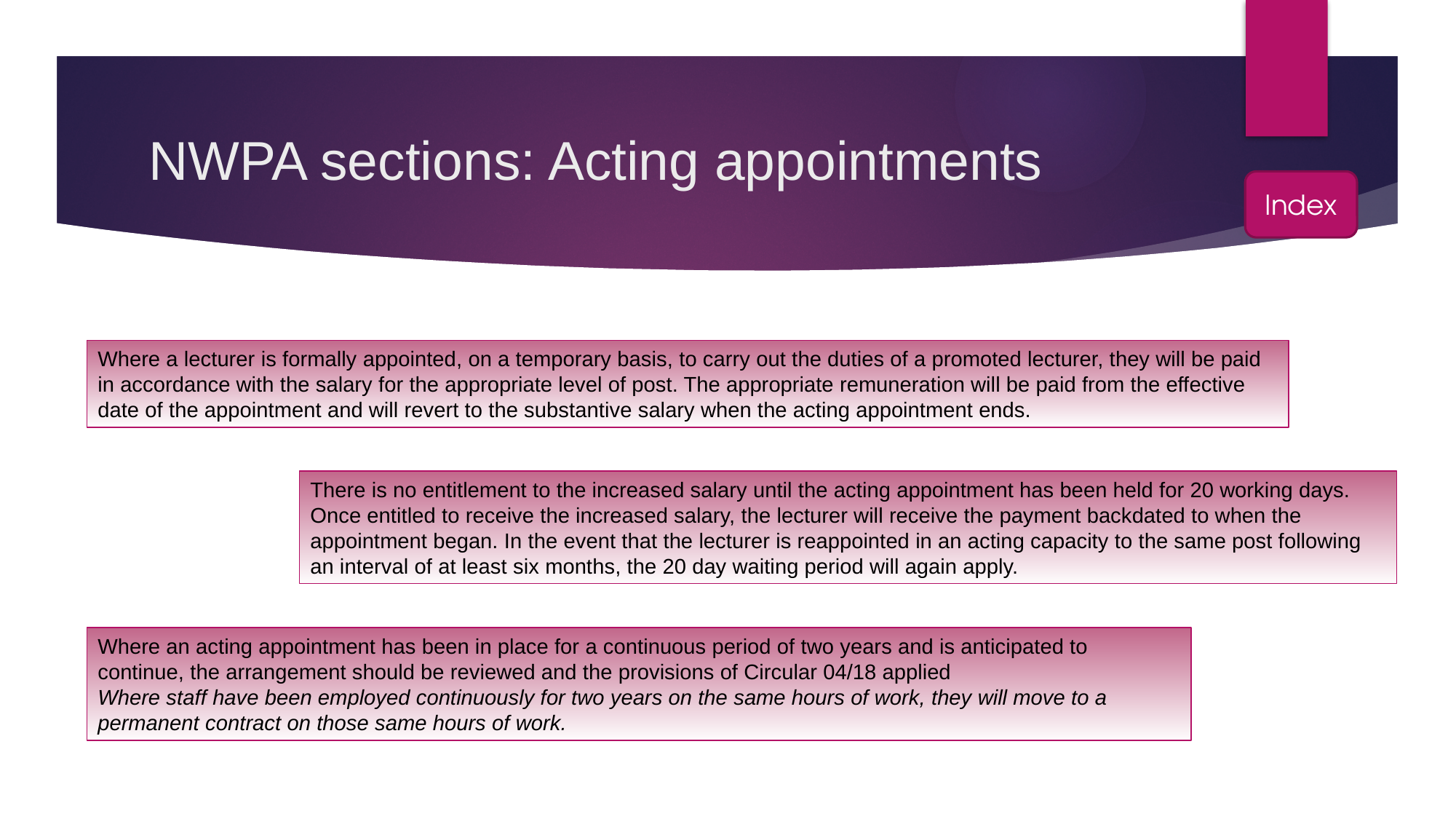

# NWPA sections: Acting appointments
Index
Where a lecturer is formally appointed, on a temporary basis, to carry out the duties of a promoted lecturer, they will be paid in accordance with the salary for the appropriate level of post. The appropriate remuneration will be paid from the effective date of the appointment and will revert to the substantive salary when the acting appointment ends.
There is no entitlement to the increased salary until the acting appointment has been held for 20 working days. Once entitled to receive the increased salary, the lecturer will receive the payment backdated to when the appointment began. In the event that the lecturer is reappointed in an acting capacity to the same post following an interval of at least six months, the 20 day waiting period will again apply.
Where an acting appointment has been in place for a continuous period of two years and is anticipated to continue, the arrangement should be reviewed and the provisions of Circular 04/18 applied
Where staff have been employed continuously for two years on the same hours of work, they will move to a permanent contract on those same hours of work.